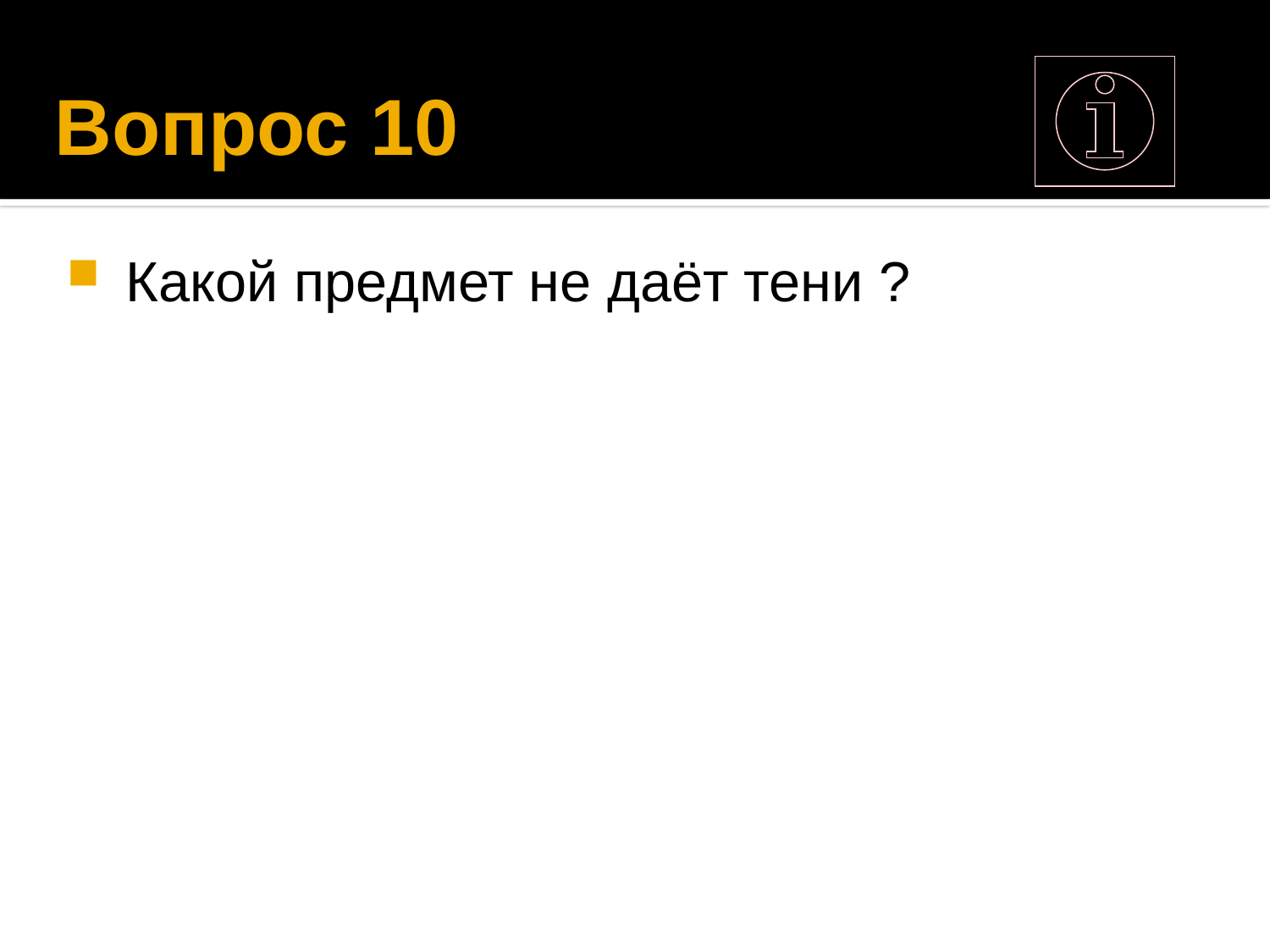

# Вопрос 10

 Какой предмет не даёт тени ?